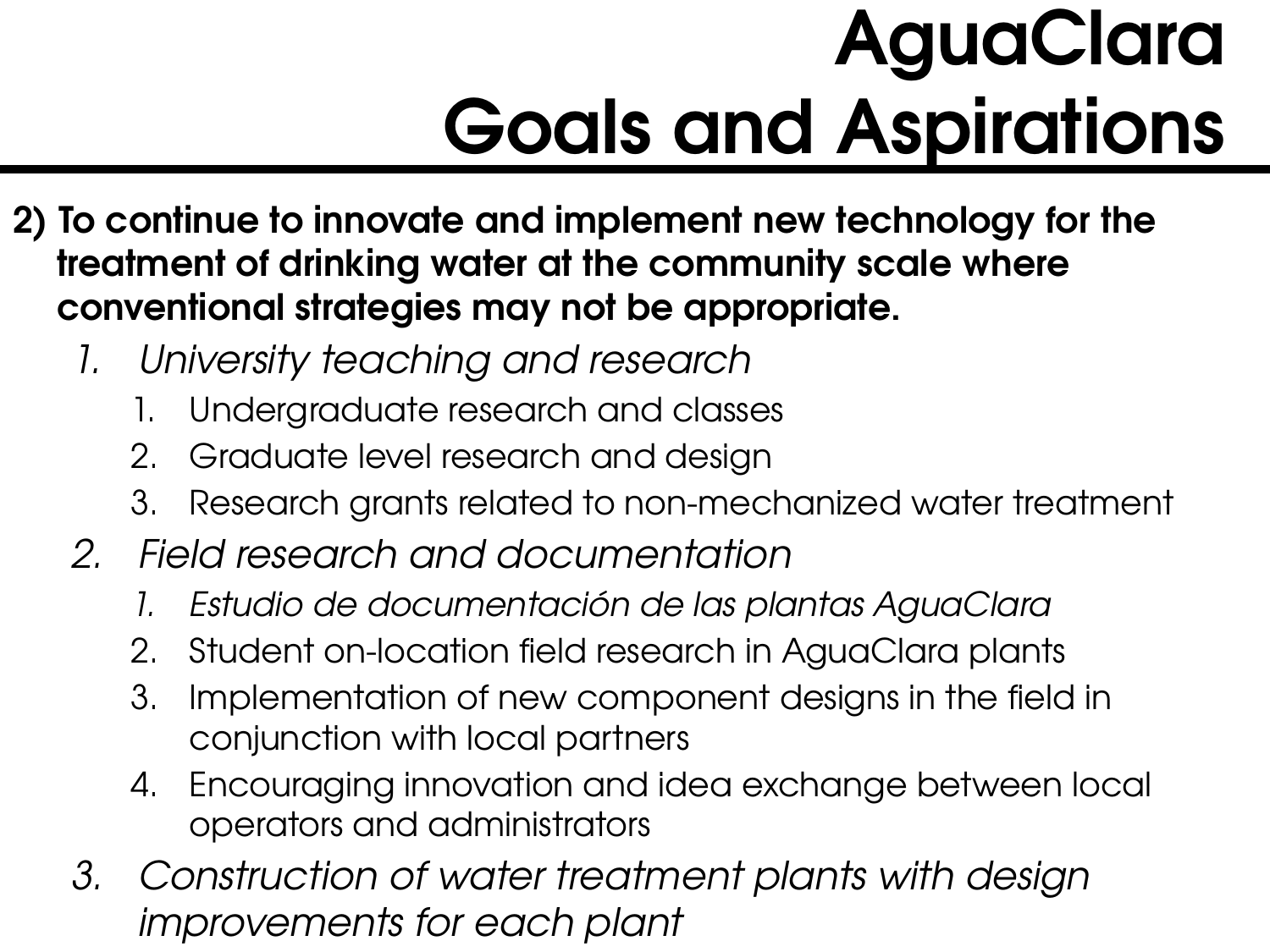

# AguaClara Goals and Aspirations
2) To continue to innovate and implement new technology for the treatment of drinking water at the community scale where conventional strategies may not be appropriate.
University teaching and research
Undergraduate research and classes
Graduate level research and design
Research grants related to non-mechanized water treatment
Field research and documentation
Estudio de documentación de las plantas AguaClara
Student on-location field research in AguaClara plants
Implementation of new component designs in the field in conjunction with local partners
Encouraging innovation and idea exchange between local operators and administrators
Construction of water treatment plants with design improvements for each plant